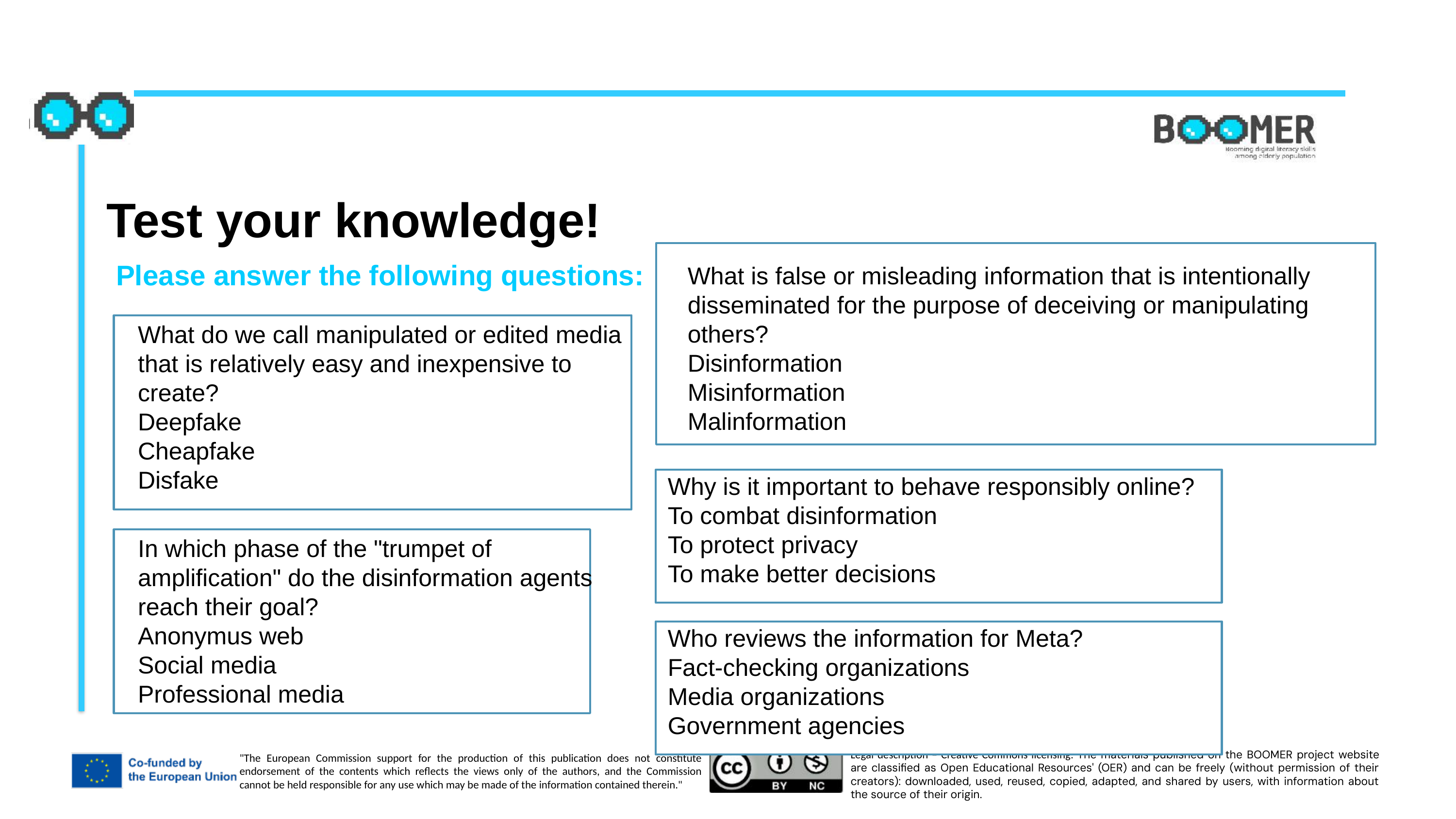

Test your knowledge!

What is false or misleading information that is intentionally disseminated for the purpose of deceiving or manipulating others?
Disinformation
Misinformation
Malinformation
Please answer the following questions:

What do we call manipulated or edited media that is relatively easy and inexpensive to create?
Deepfake
Cheapfake
Disfake
Why is it important to behave responsibly online?
To combat disinformation
To protect privacy
To make better decisions

In which phase of the "trumpet of amplification" do the disinformation agents reach their goal?
Anonymus web
Social media
Professional media
Who reviews the information for Meta?
Fact-checking organizations
Media organizations
Government agencies